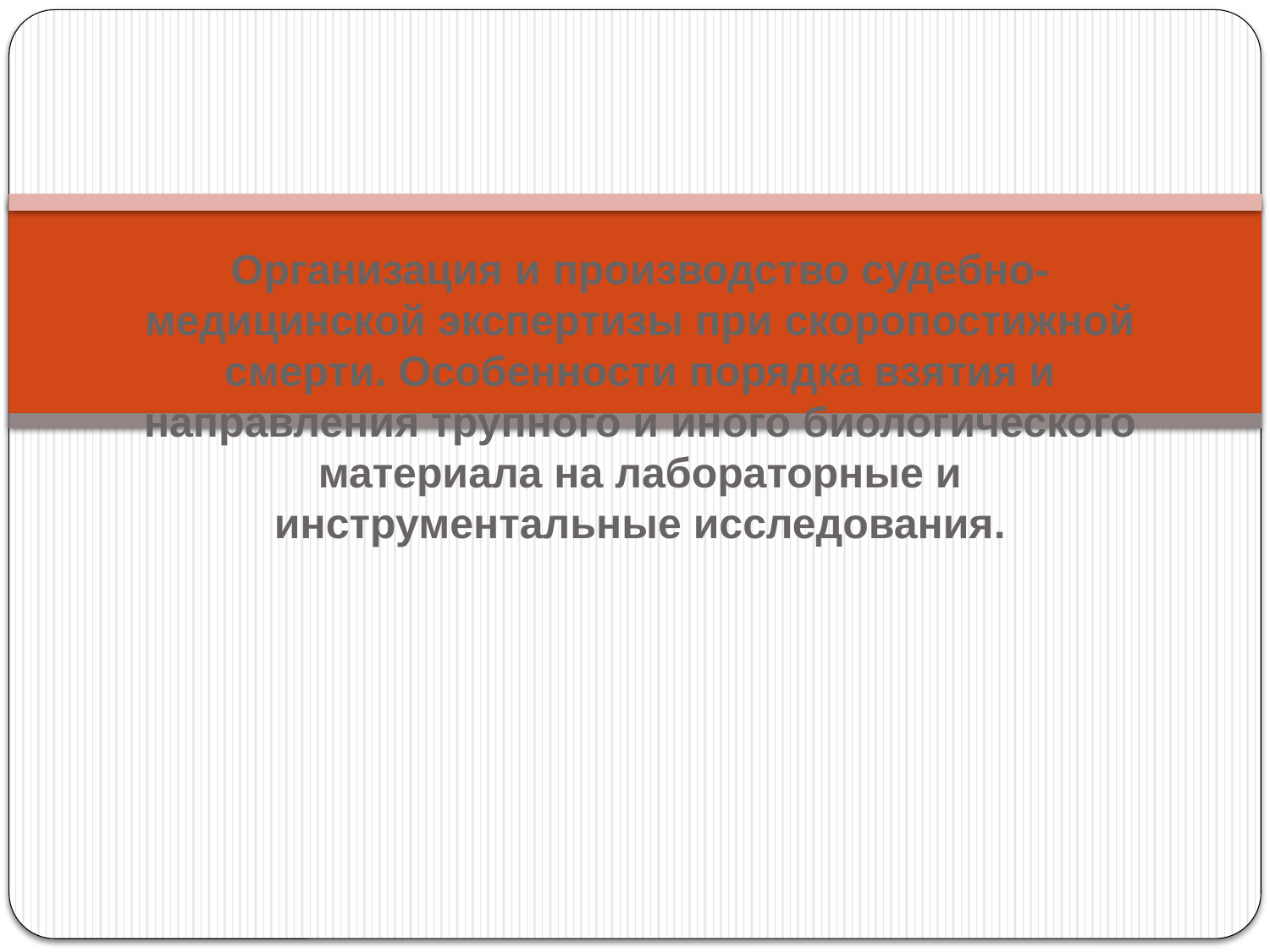

#
Организация и производство судебно-медицинской экспертизы при скоропостижной смерти. Особенности порядка взятия и направления трупного и иного биологического материала на лабораторные и инструментальные исследования.